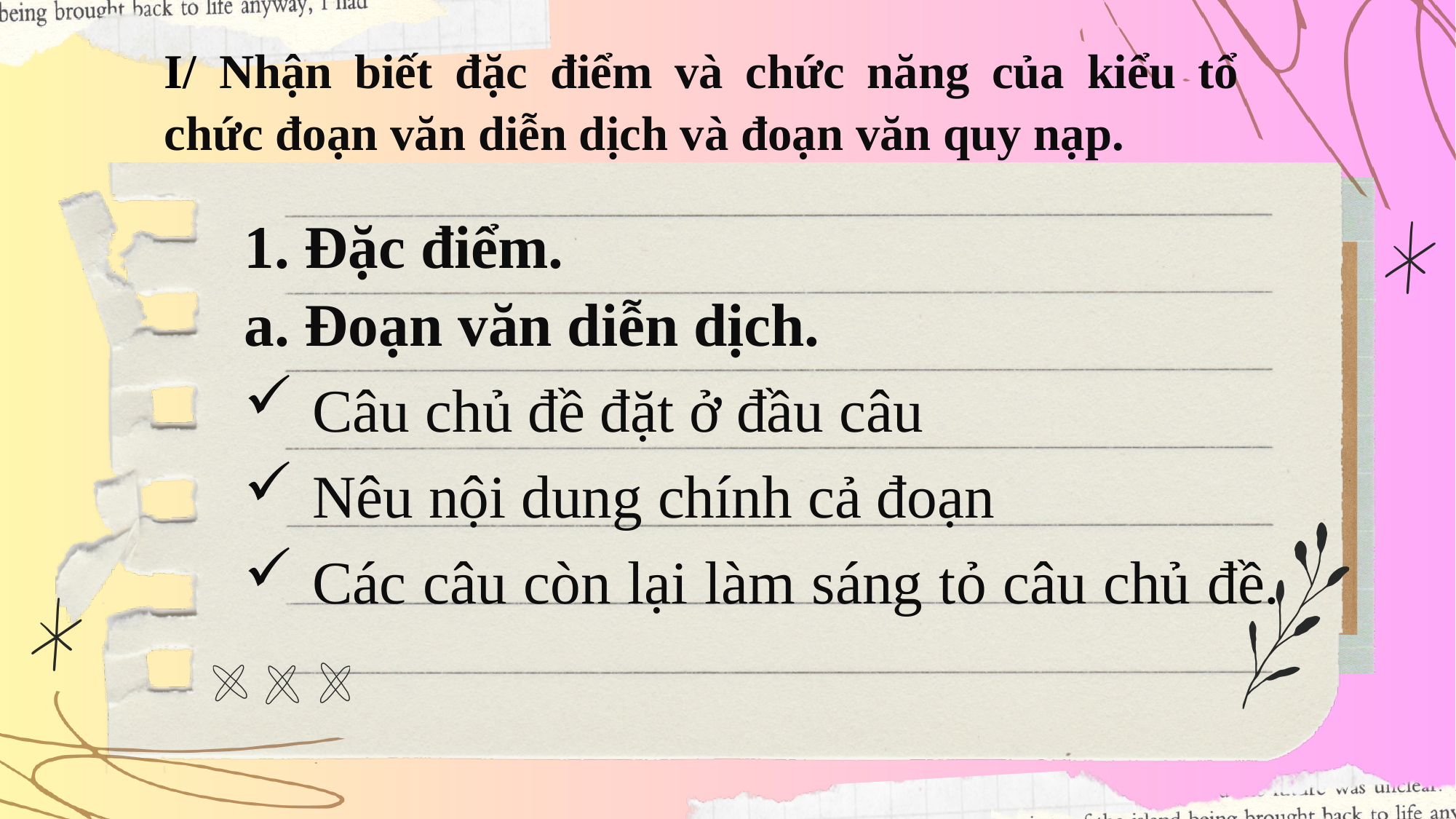

I/ Nhận biết đặc điểm và chức năng của kiểu tổ chức đoạn văn diễn dịch và đoạn văn quy nạp.

 Đặc điểm.
 Đoạn văn diễn dịch.
Câu chủ đề đặt ở đầu câu
Nêu nội dung chính cả đoạn
Các câu còn lại làm sáng tỏ câu chủ đề.